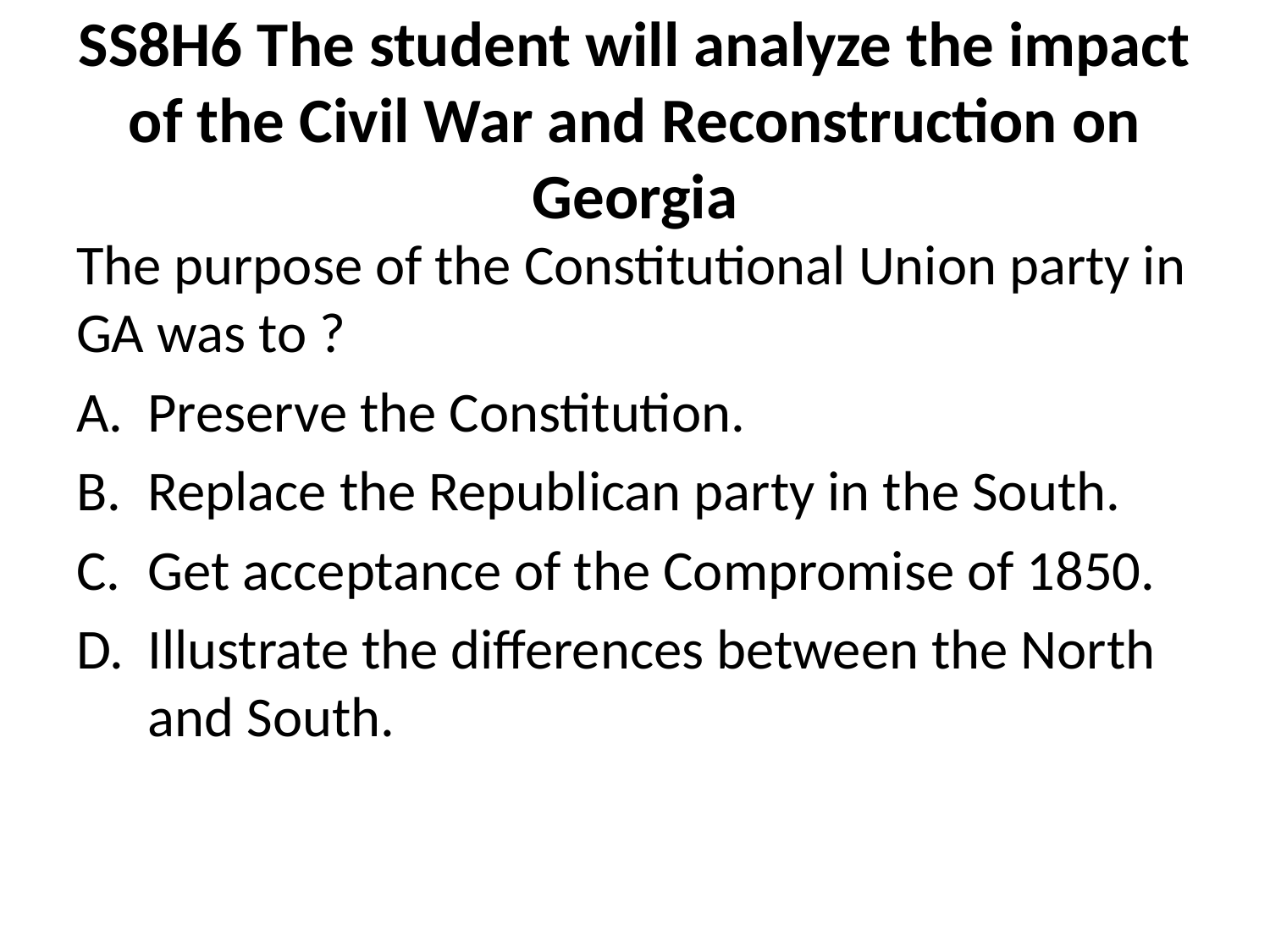

# SS8H6 The student will analyze the impact of the Civil War and Reconstruction on Georgia
The purpose of the Constitutional Union party in GA was to ?
Preserve the Constitution.
Replace the Republican party in the South.
Get acceptance of the Compromise of 1850.
Illustrate the differences between the North and South.